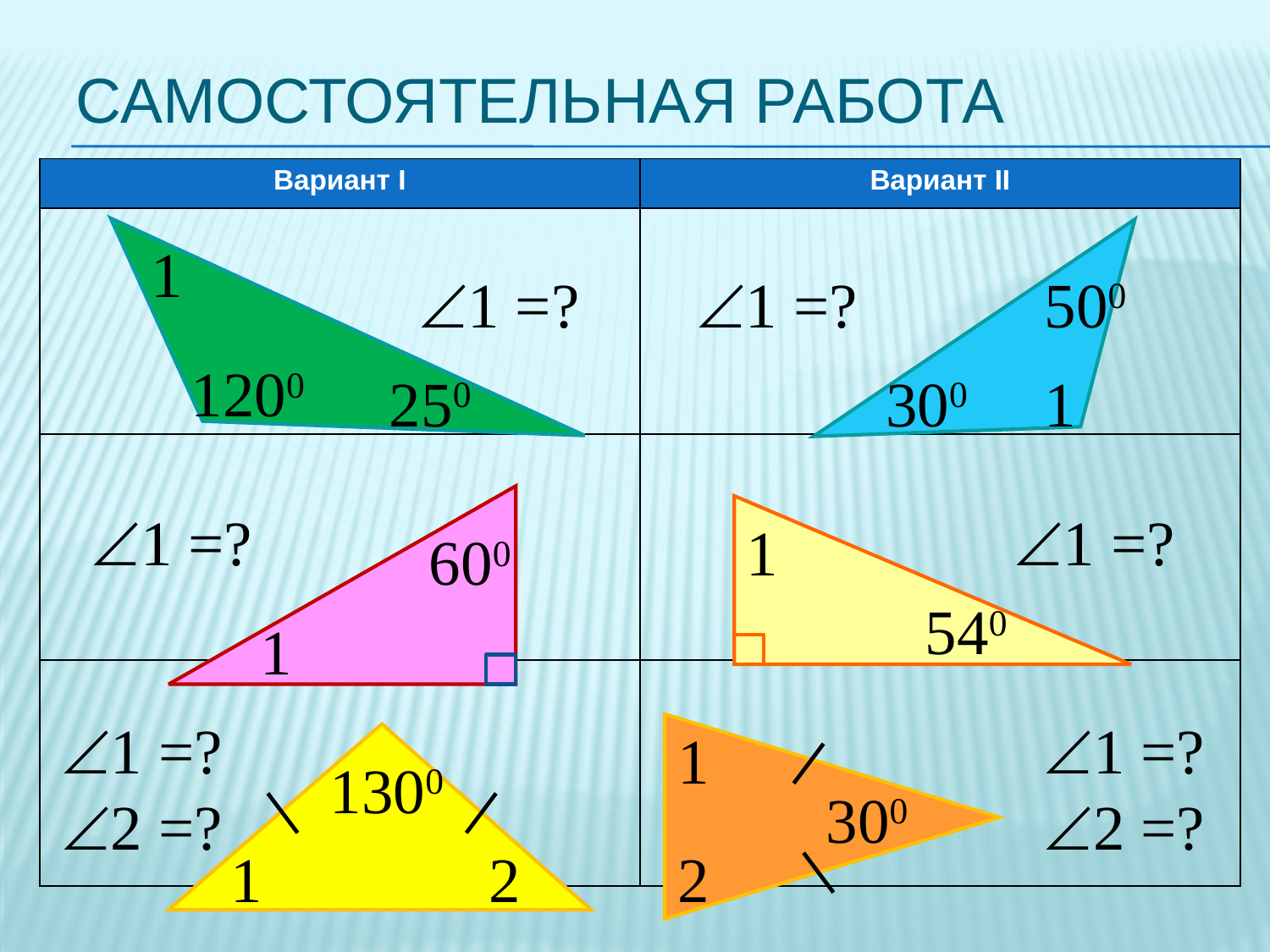

# Самостоятельная работа
| Вариант I | Вариант II |
| --- | --- |
|  |  |
|  |  |
|  |  |
1
∠1 =?
∠1 =?
500

1200
250
300
1

∠1 =?
∠1 =?
1
600

540
1

∠1 =?
∠2 =?
∠1 =?
∠2 =?
1

1300
300
1
2
2